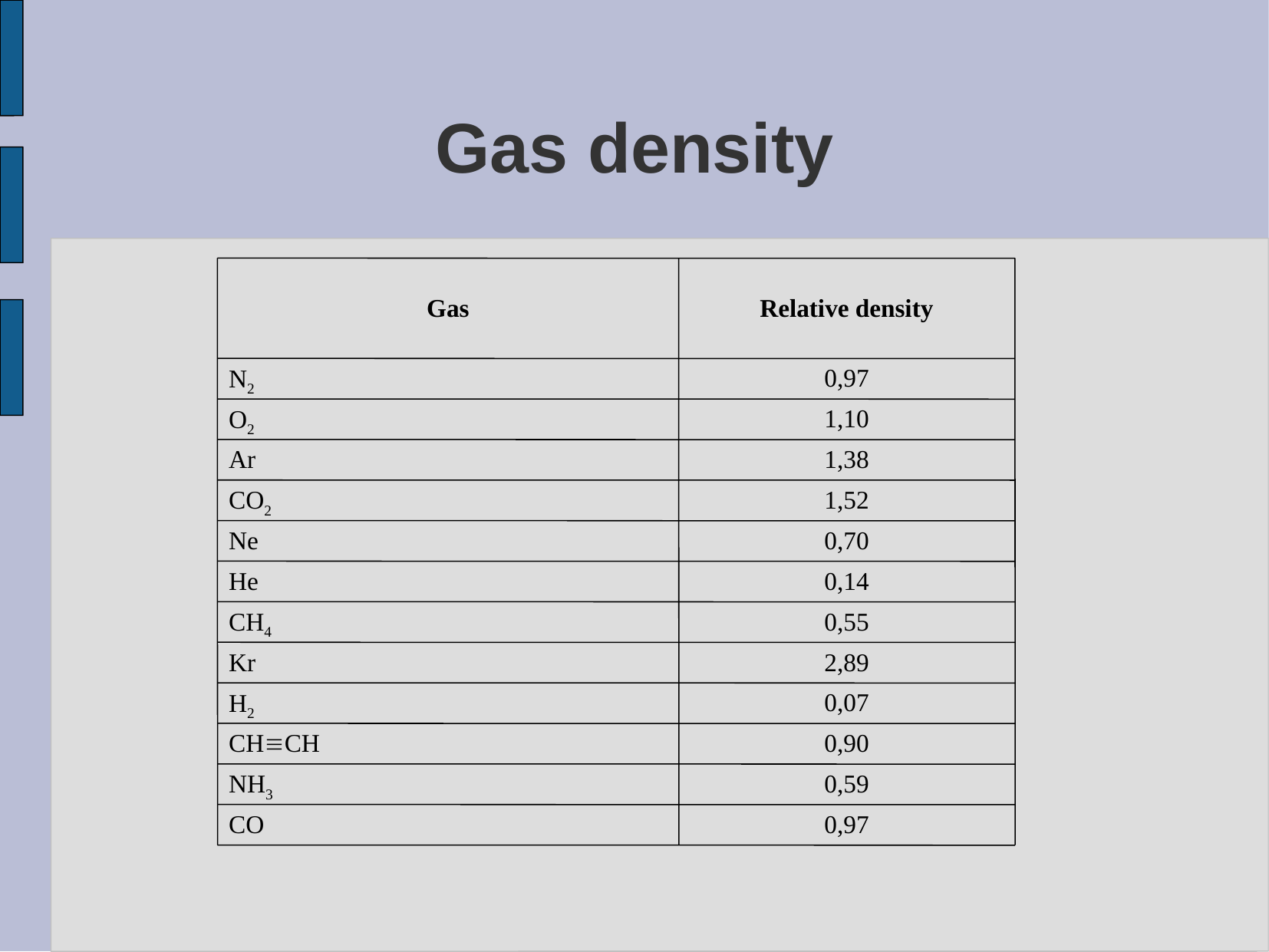

# Gas density
Gas

Relative density

N2‏

0,97
O2‏

1,10
Ar‏

1,38
CO2‏

1,52
Ne‏

0,70
He‏

0,14
CH4

0,55
Kr‏

2,89
H2

0,07
CH≡CH‏

0,90
NH3‏

0,59
CO‏

0,97